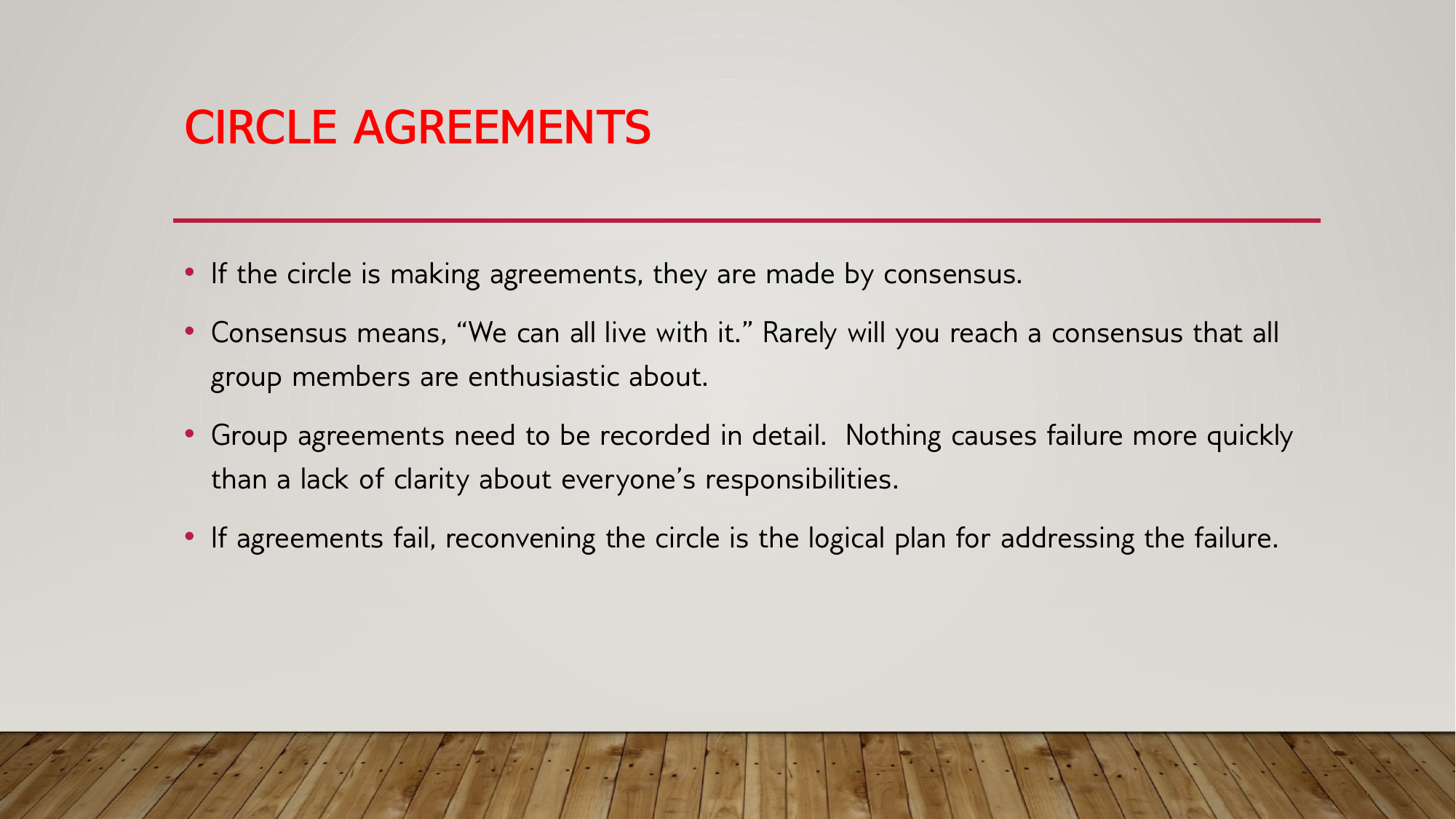

# Circle Agreements
If the circle is making agreements, they are made by consensus.
Consensus means, “We can all live with it.” Rarely will you reach a consensus that all group members are enthusiastic about.
Group agreements need to be recorded in detail.  Nothing causes failure more quickly than a lack of clarity about everyone’s responsibilities.
If agreements fail, reconvening the circle is the logical plan for addressing the failure.